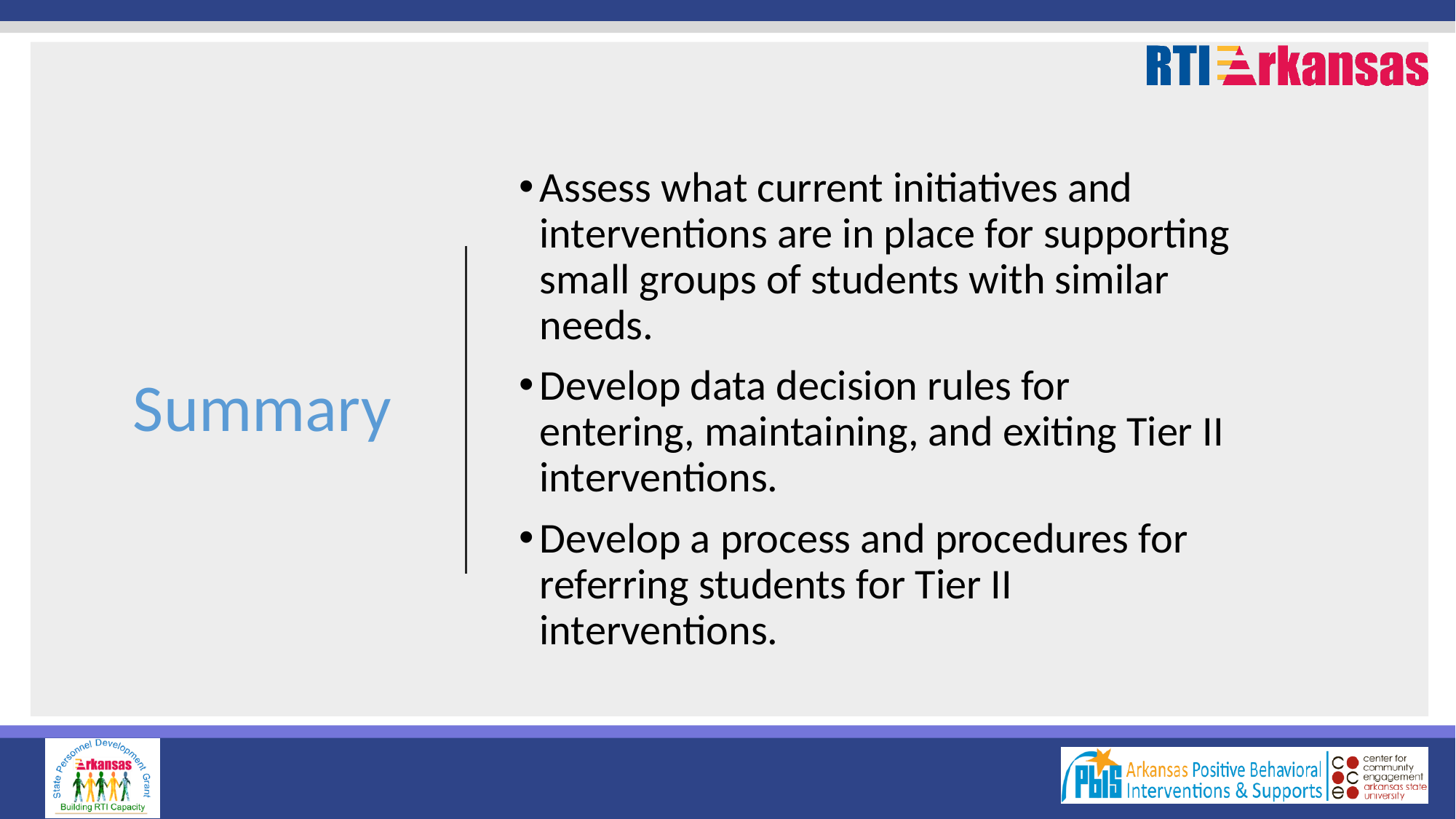

# Summary
Assess what current initiatives and interventions are in place for supporting small groups of students with similar needs.
Develop data decision rules for entering, maintaining, and exiting Tier II interventions.
Develop a process and procedures for referring students for Tier II interventions.